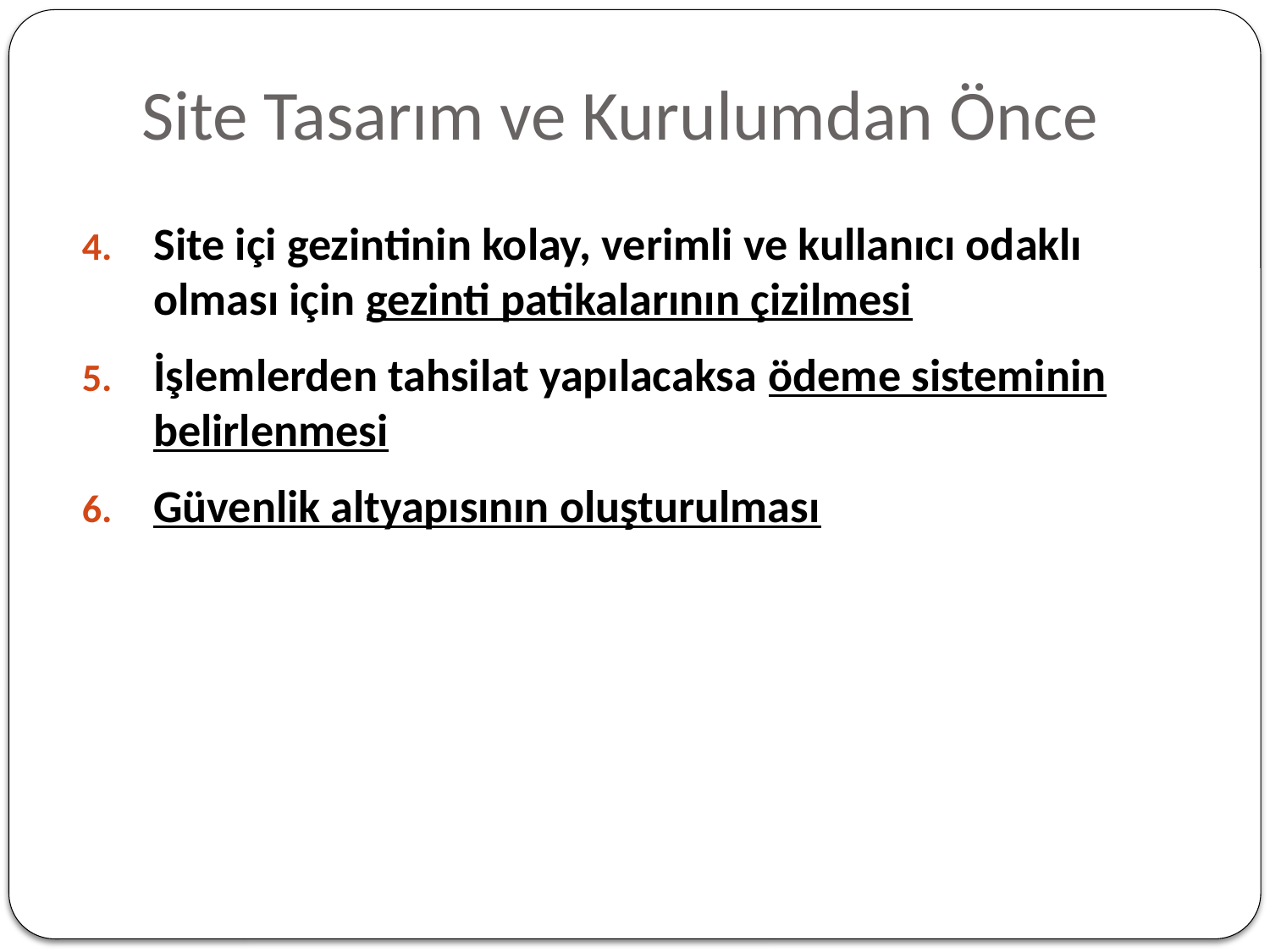

Site Tasarım ve Kurulumdan Önce
Site içi gezintinin kolay, verimli ve kullanıcı odaklı olması için gezinti patikalarının çizilmesi
İşlemlerden tahsilat yapılacaksa ödeme sisteminin belirlenmesi
Güvenlik altyapısının oluşturulması